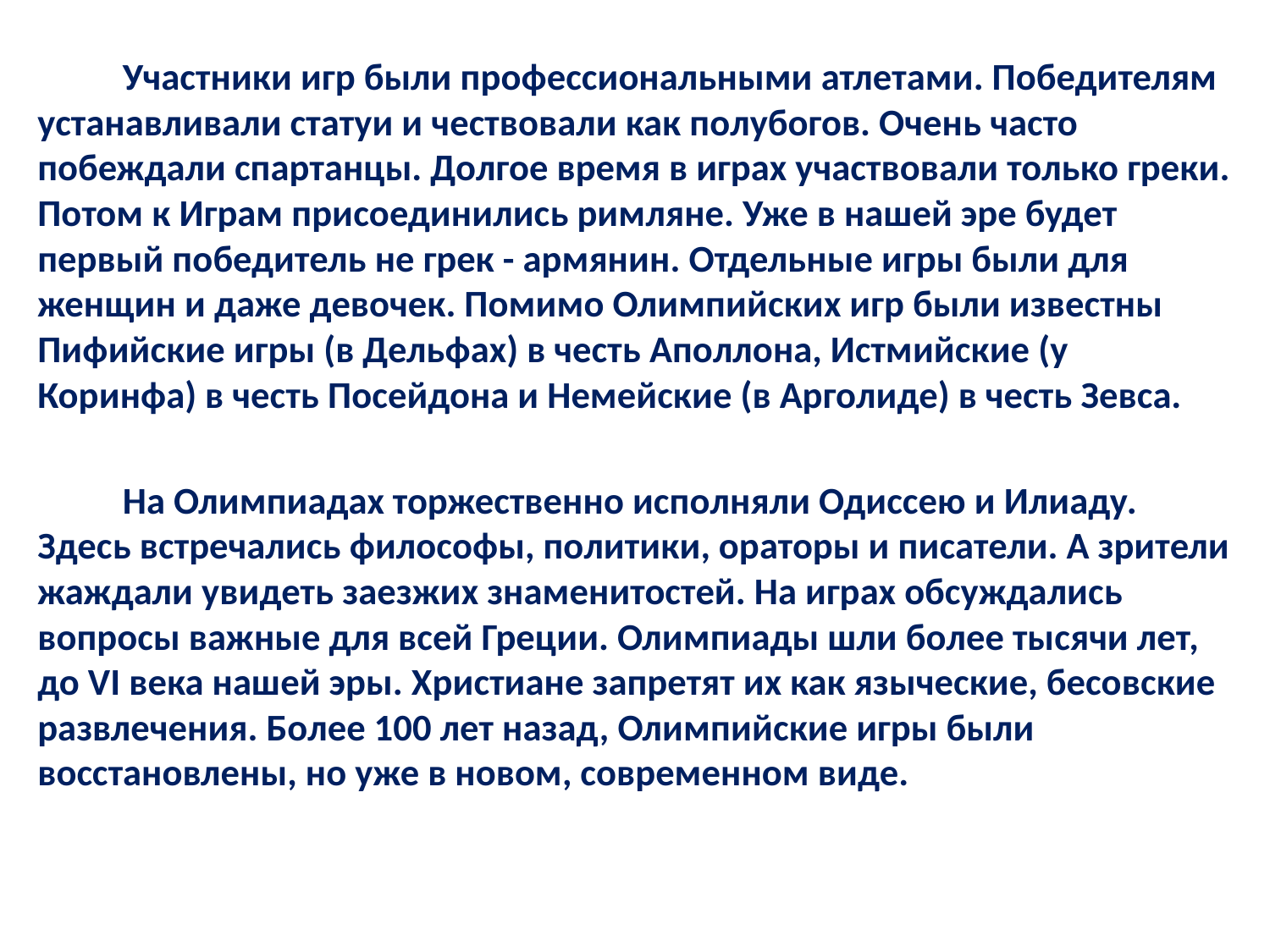

Участники игр были профессиональными атлетами. Победителям устанавливали статуи и чествовали как полубогов. Очень часто побеждали спартанцы. Долгое время в играх участвовали только греки. Потом к Играм присоединились римляне. Уже в нашей эре будет первый победитель не грек - армянин. Отдельные игры были для женщин и даже девочек. Помимо Олимпийских игр были известны Пифийские игры (в Дельфах) в честь Аполлона, Истмийские (у Коринфа) в честь Посейдона и Немейские (в Арголиде) в честь Зевса.

	На Олимпиадах торжественно исполняли Одиссею и Илиаду. Здесь встречались философы, политики, ораторы и писатели. А зрители жаждали увидеть заезжих знаменитостей. На играх обсуждались вопросы важные для всей Греции. Олимпиады шли более тысячи лет, до VI века нашей эры. Христиане запретят их как языческие, бесовские развлечения. Более 100 лет назад, Олимпийские игры были восстановлены, но уже в новом, современном виде.